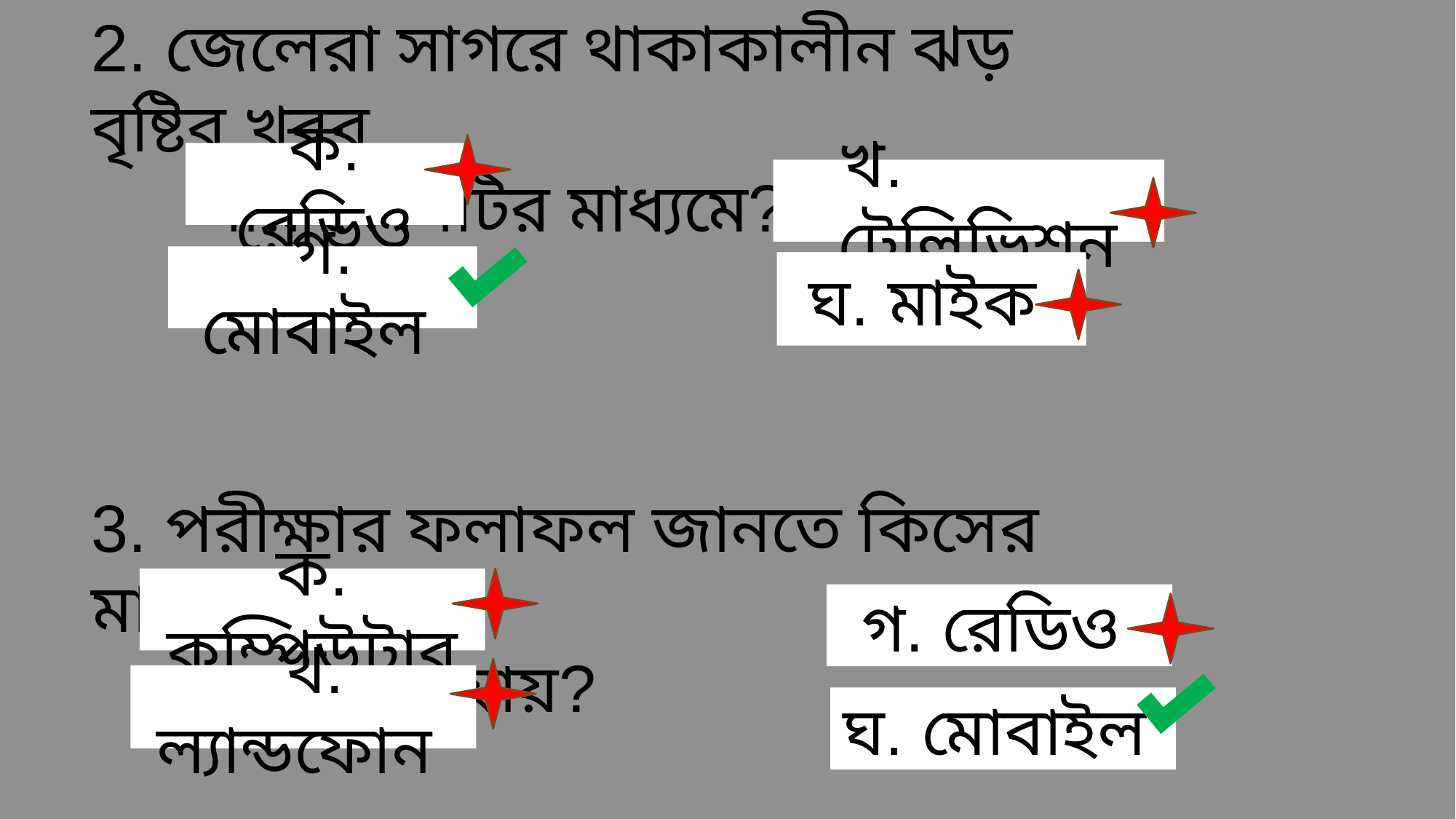

2. জেলেরা সাগরে থাকাকালীন ঝড় বৃষ্টির খবর
      পায় কোনটির মাধ্যমে?

3. পরীক্ষার ফলাফল জানতে কিসের মাধ্যমে
    SMS করা যায়?

ক. রেডিও
খ. টেলিভিশন

গ. মোবাইল

ঘ. মাইক

ক. কম্পিউটার

গ. রেডিও

 খ. ল্যান্ডফোন

ঘ. মোবাইল